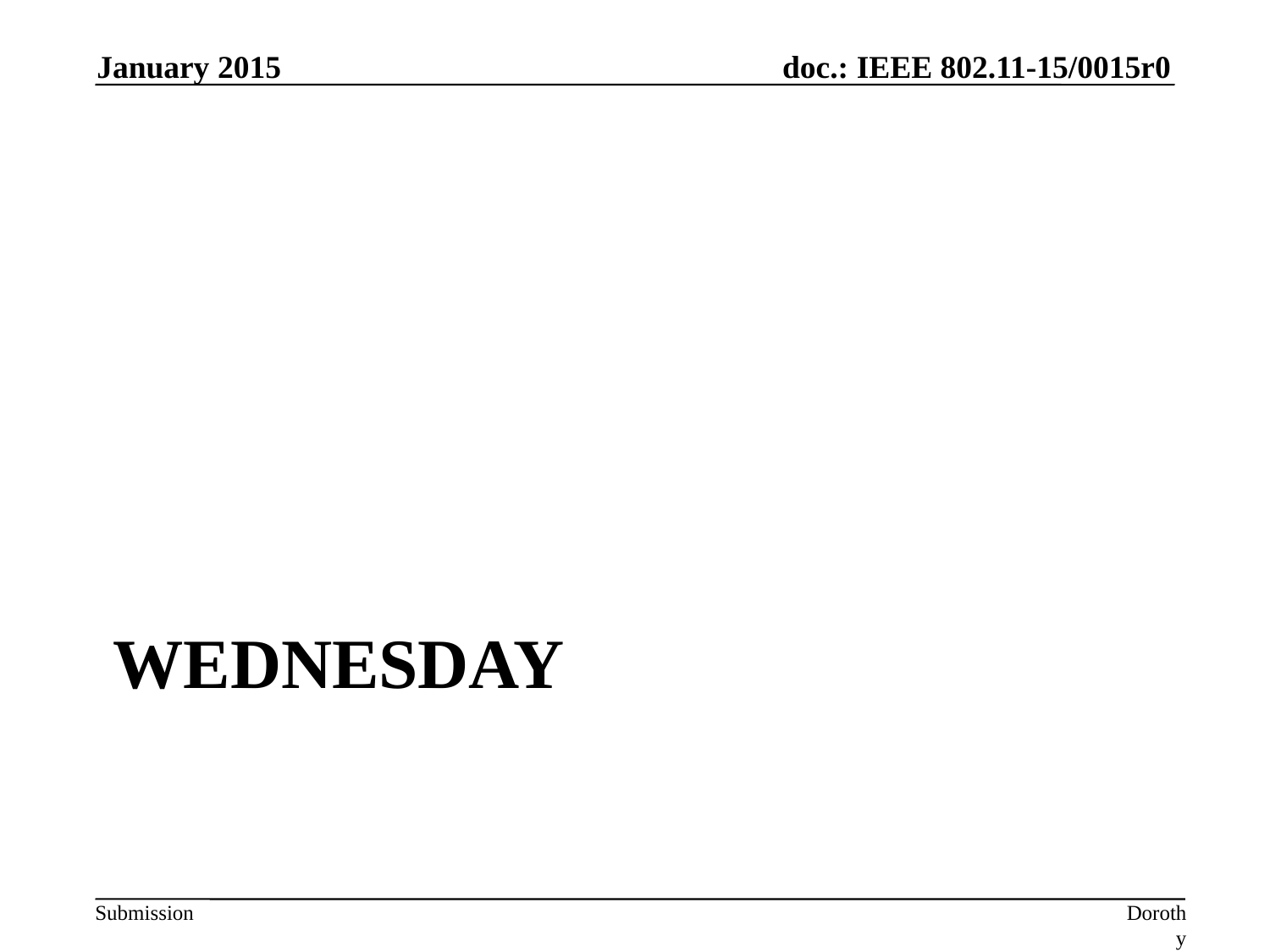

January 2015

# Wednesday
Dorothy Stanley, Aruba Networks